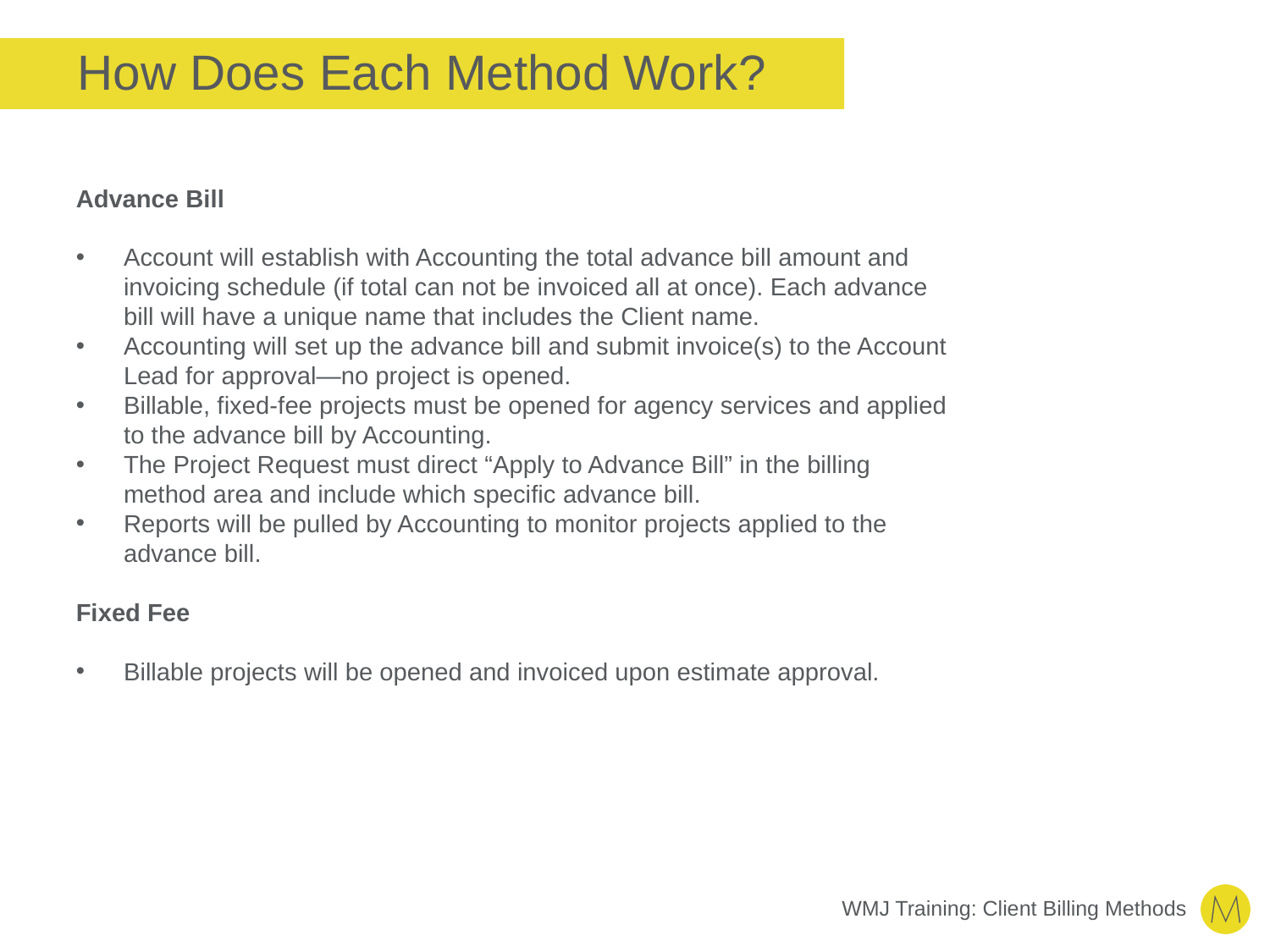

# How Does Each Method Work?
Advance Bill

Account will establish with Accounting the total advance bill amount and invoicing schedule (if total can not be invoiced all at once). Each advance bill will have a unique name that includes the Client name.
Accounting will set up the advance bill and submit invoice(s) to the Account Lead for approval—no project is opened.
Billable, fixed-fee projects must be opened for agency services and applied to the advance bill by Accounting.
The Project Request must direct “Apply to Advance Bill” in the billing method area and include which specific advance bill.
Reports will be pulled by Accounting to monitor projects applied to the advance bill.

Fixed Fee

Billable projects will be opened and invoiced upon estimate approval.

WMJ Training: Client Billing Methods